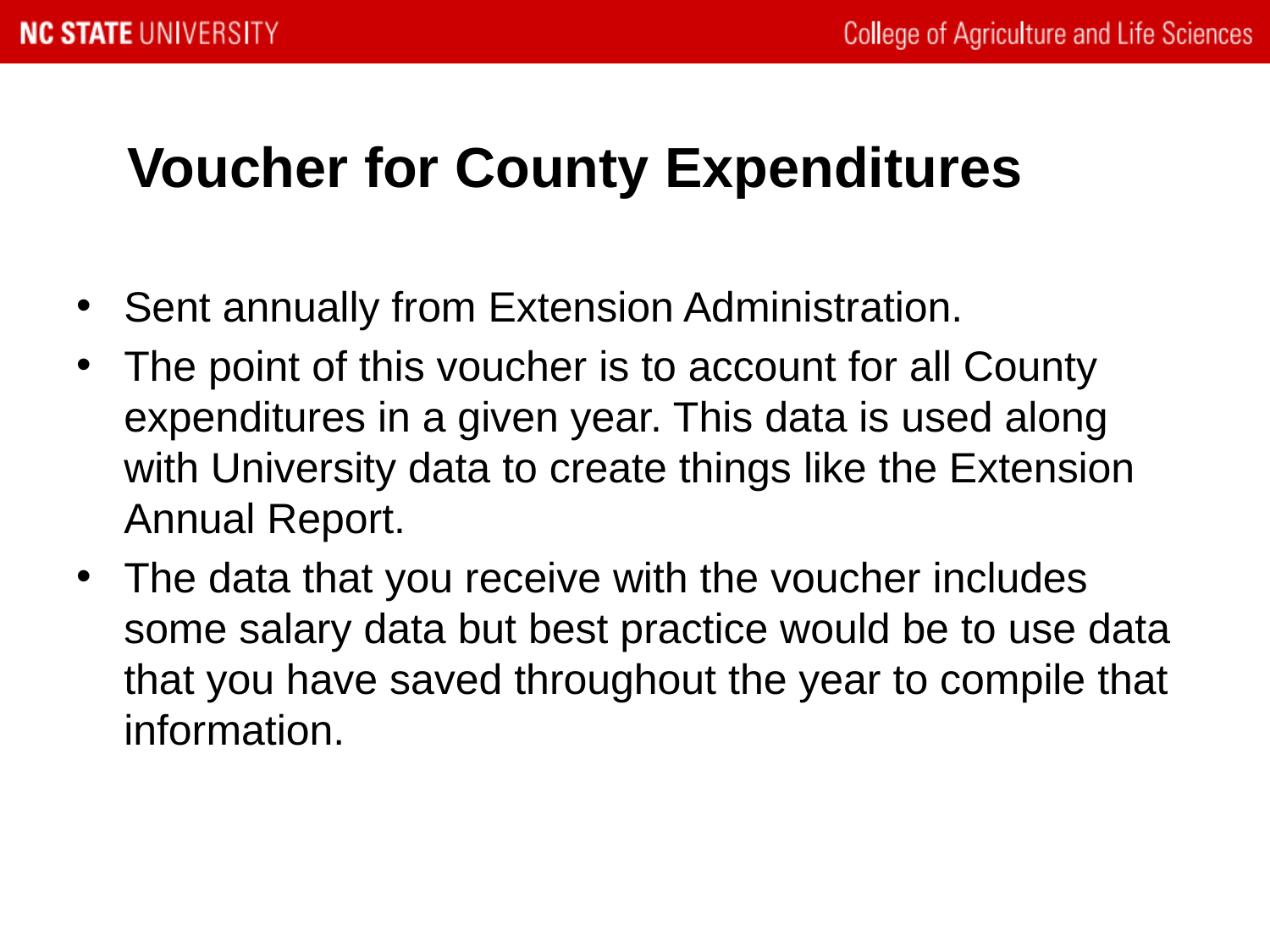

# Voucher for County Expenditures
Sent annually from Extension Administration.
The point of this voucher is to account for all County expenditures in a given year. This data is used along with University data to create things like the Extension Annual Report.
The data that you receive with the voucher includes some salary data but best practice would be to use data that you have saved throughout the year to compile that information.